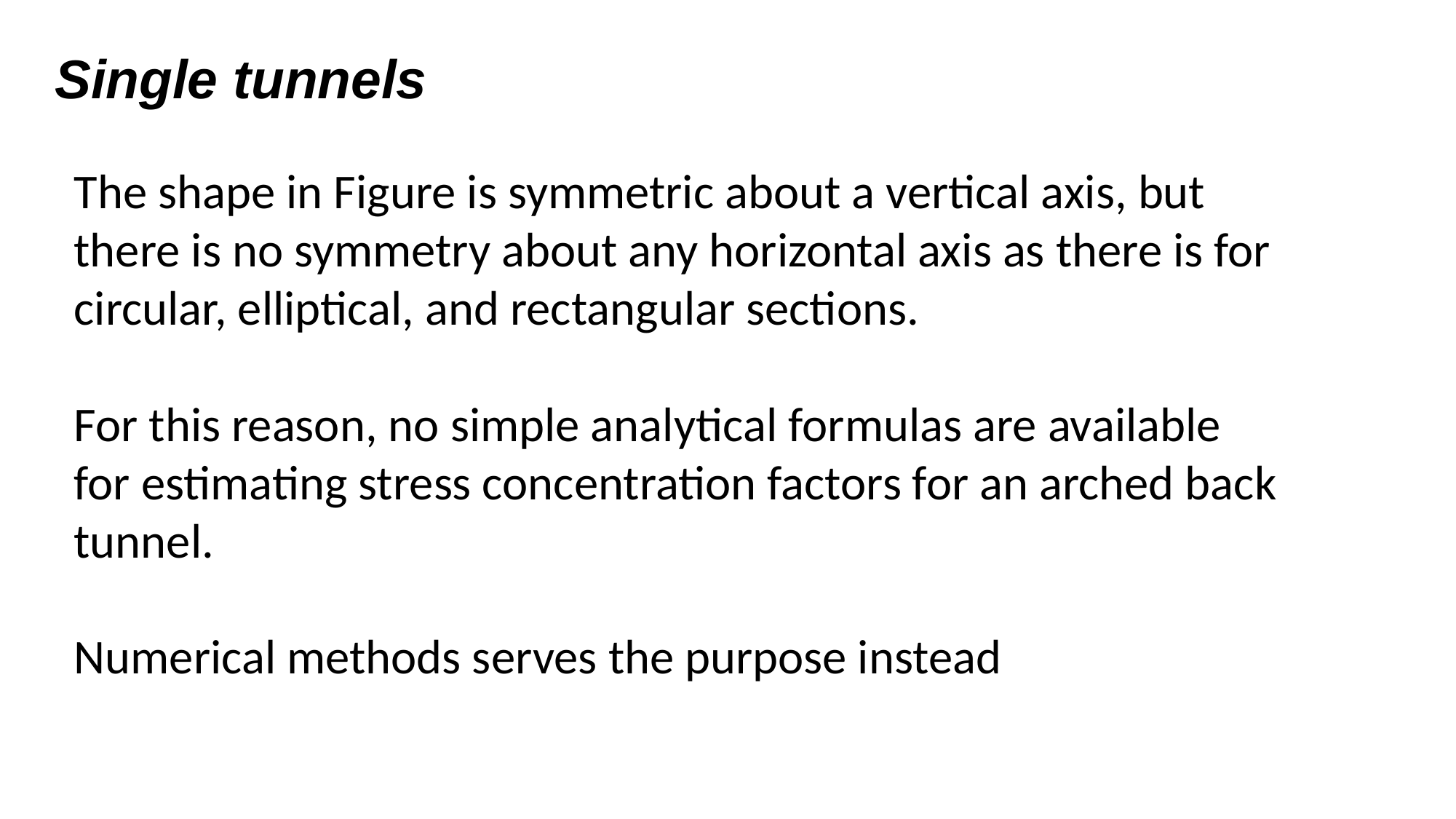

Single tunnels
The shape in Figure is symmetric about a vertical axis, but there is no symmetry about any horizontal axis as there is for circular, elliptical, and rectangular sections.

For this reason, no simple analytical formulas are available for estimating stress concentration factors for an arched back tunnel.

Numerical methods serves the purpose instead